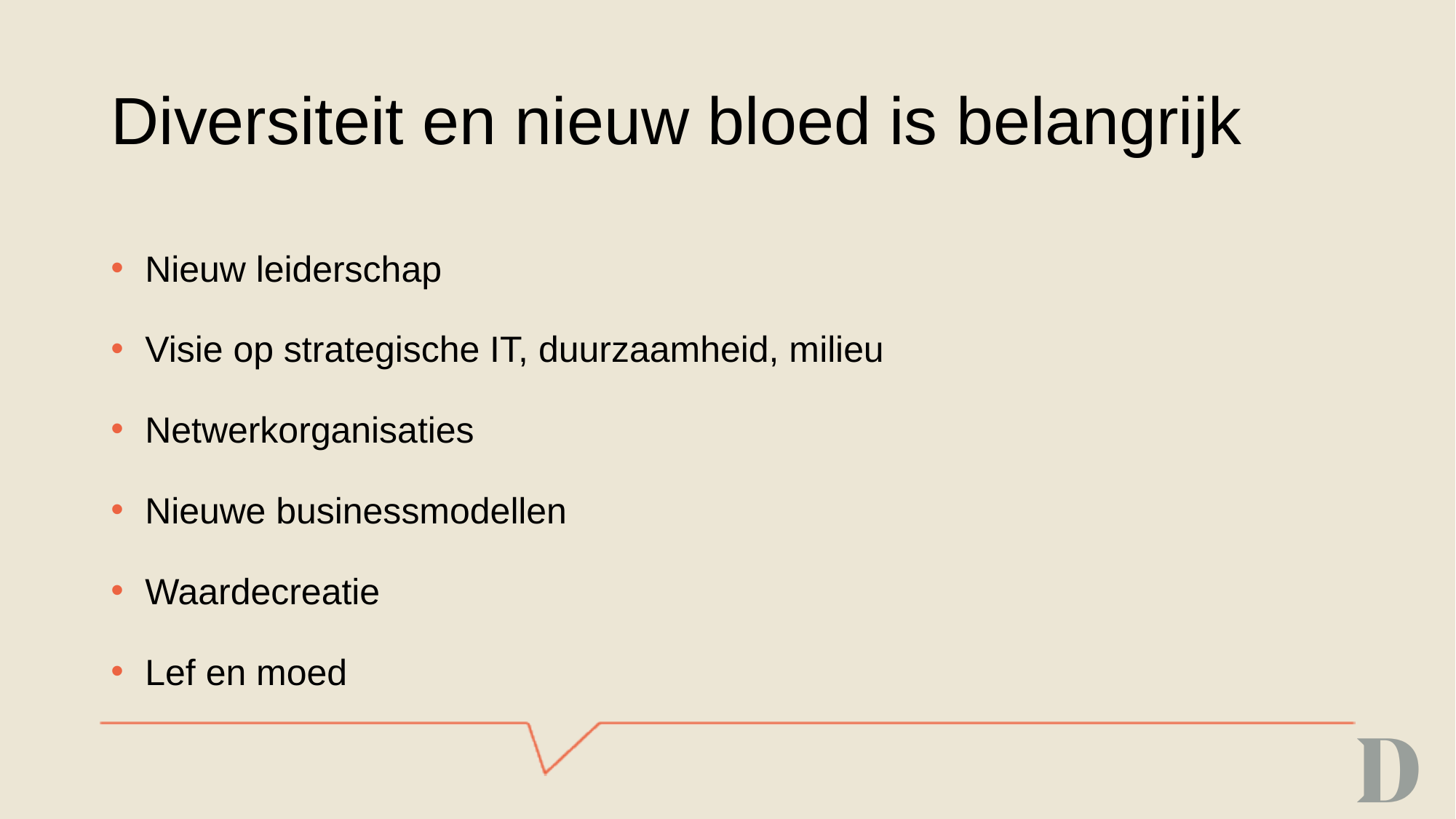

# Diversiteit en nieuw bloed is belangrijk
Nieuw leiderschap
Visie op strategische IT, duurzaamheid, milieu
Netwerkorganisaties
Nieuwe businessmodellen
Waardecreatie
Lef en moed